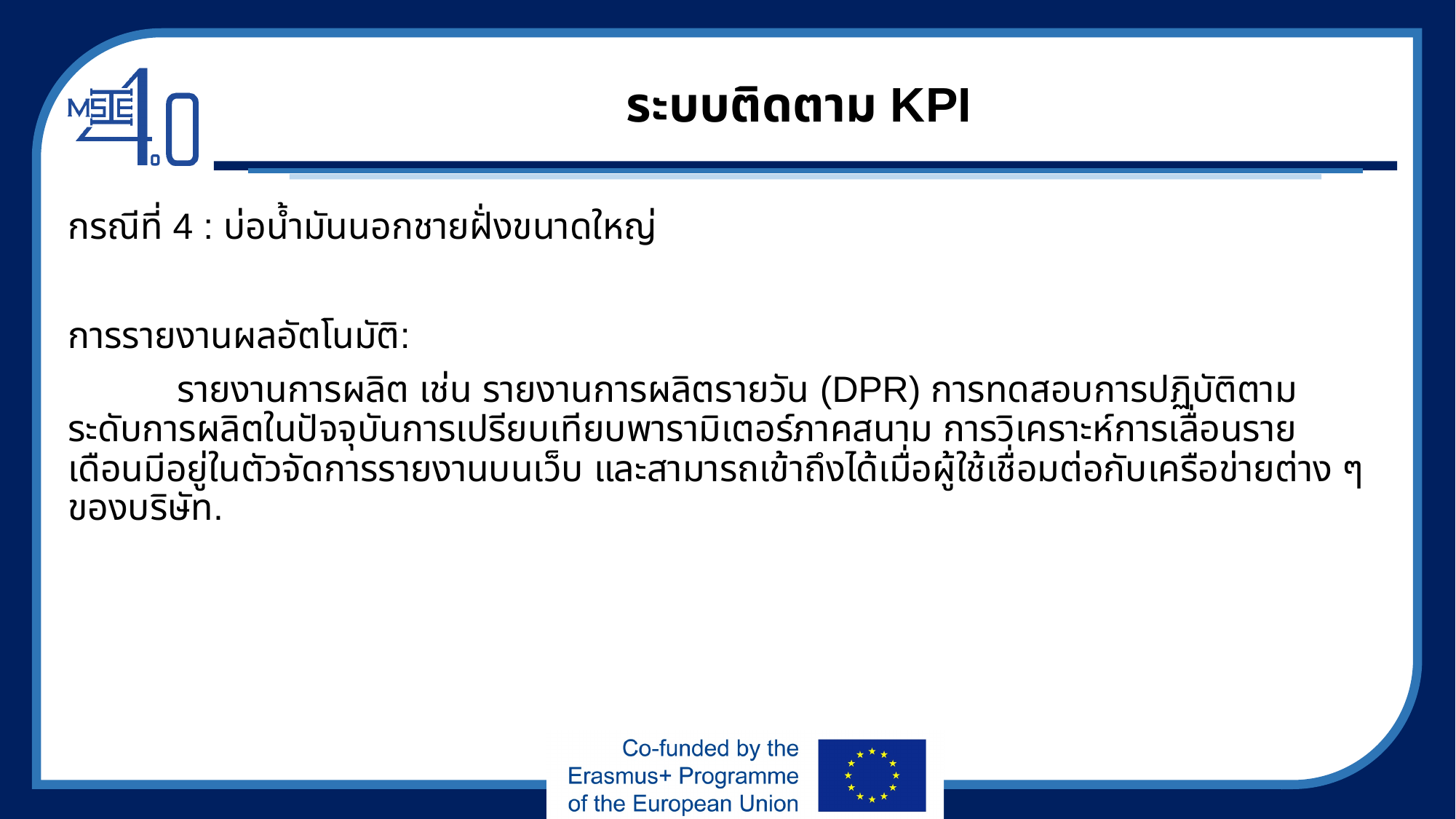

# ระบบติดตาม KPI
กรณีที่ 4 : บ่อน้ำมันนอกชายฝั่งขนาดใหญ่

การรายงานผลอัตโนมัติ:
	รายงานการผลิต เช่น รายงานการผลิตรายวัน (DPR) การทดสอบการปฏิบัติตามระดับการผลิตในปัจจุบันการเปรียบเทียบพารามิเตอร์ภาคสนาม การวิเคราะห์การเลื่อนรายเดือนมีอยู่ในตัวจัดการรายงานบนเว็บ และสามารถเข้าถึงได้เมื่อผู้ใช้เชื่อมต่อกับเครือข่ายต่าง ๆ ของบริษัท.